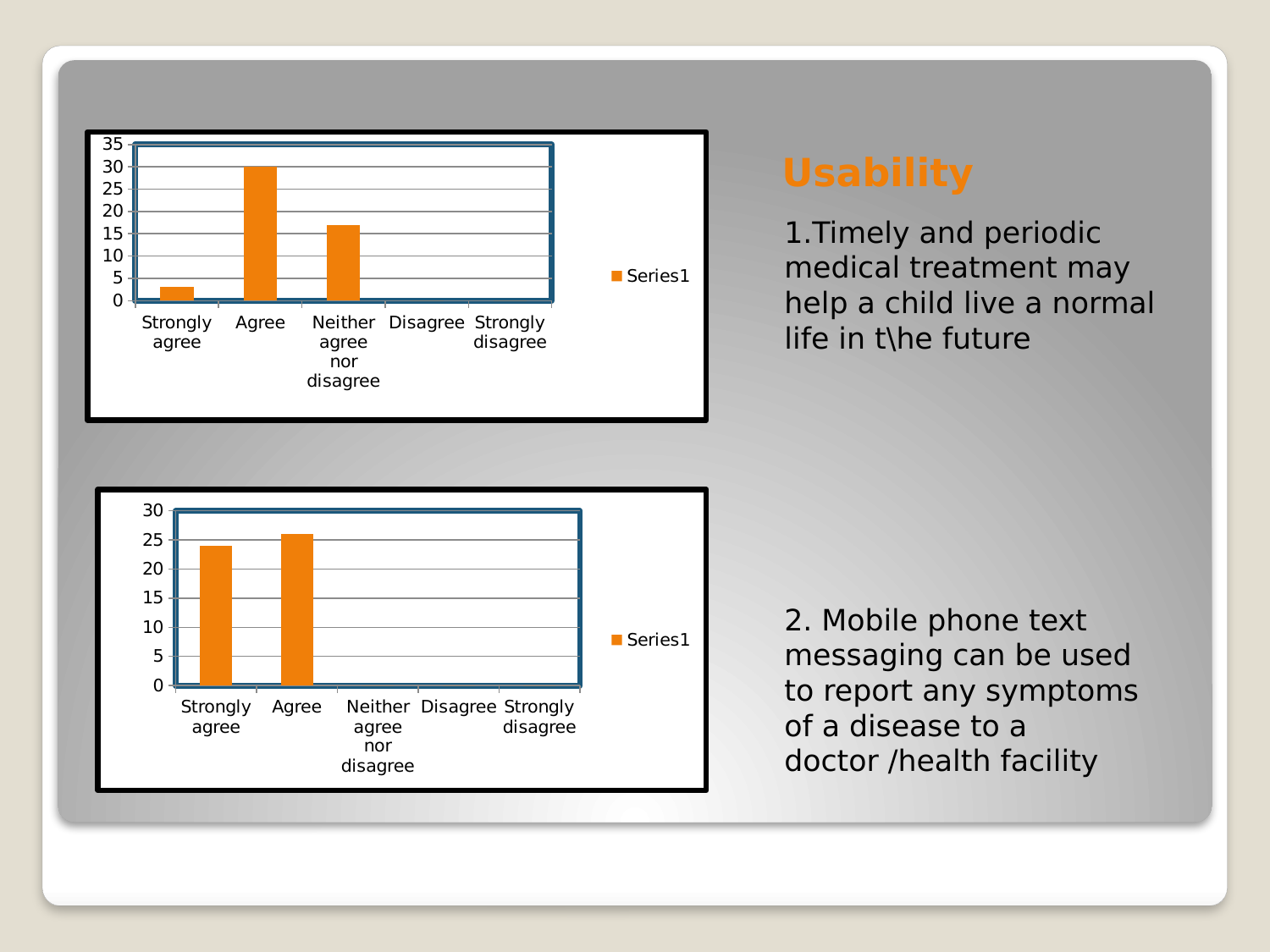

# Usability

### Chart

| Category |  |
|---|---|
| Strongly agree | 3.0 |
| Agree | 30.0 |
| Neither agree nor disagree | 17.0 |
| Disagree | 0.0 |
| Strongly disagree | 0.0 |
1.Timely and periodic medical treatment may help a child live a normal life in t\he future

2. Mobile phone text messaging can be used to report any symptoms of a disease to a doctor /health facility

### Chart

| Category |  |
|---|---|
| Strongly agree | 24.0 |
| Agree | 26.0 |
| Neither agree nor disagree | 0.0 |
| Disagree | 0.0 |
| Strongly disagree | 0.0 |